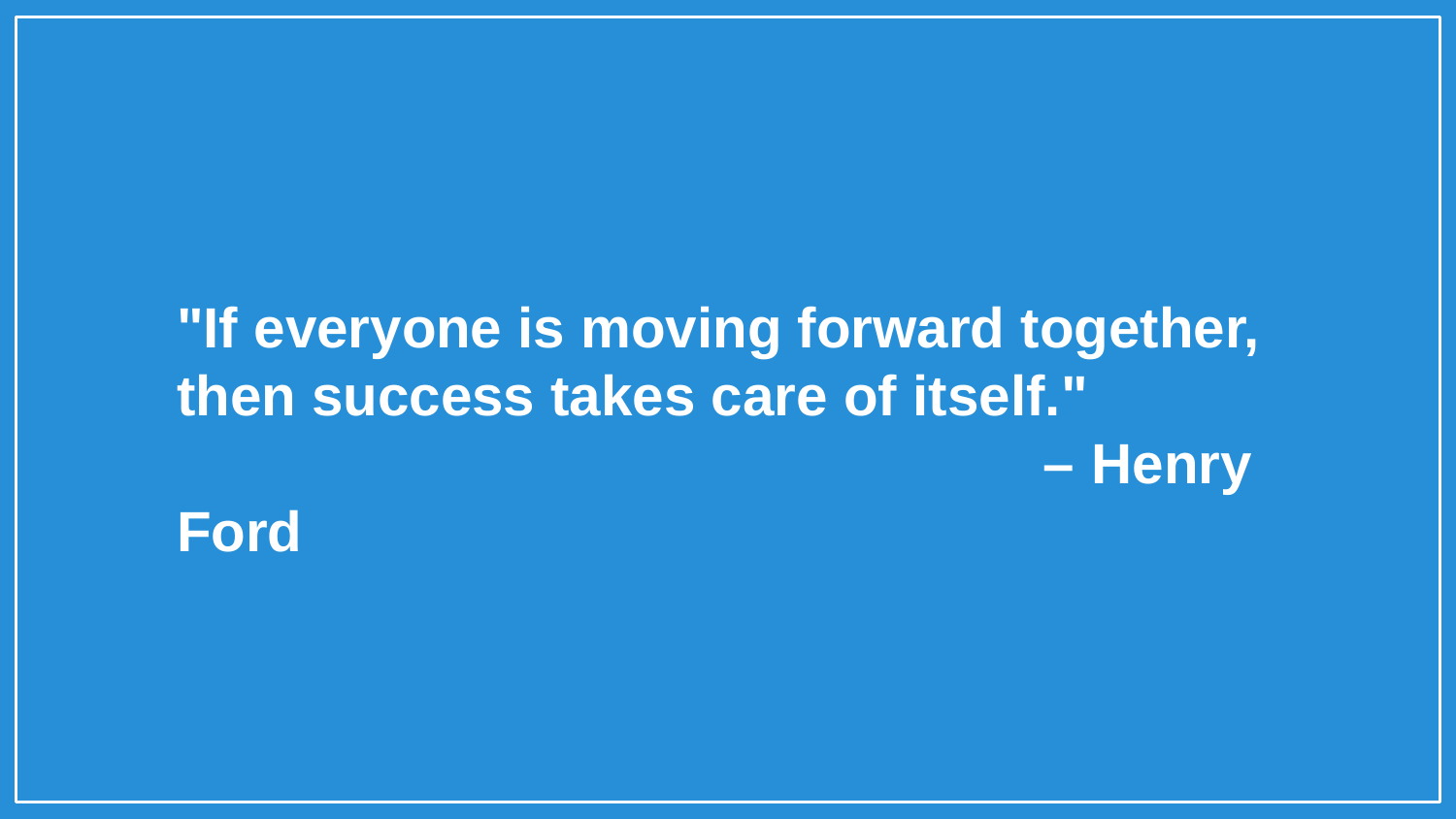

"If everyone is moving forward together, then success takes care of itself."
                                                       – Henry Ford